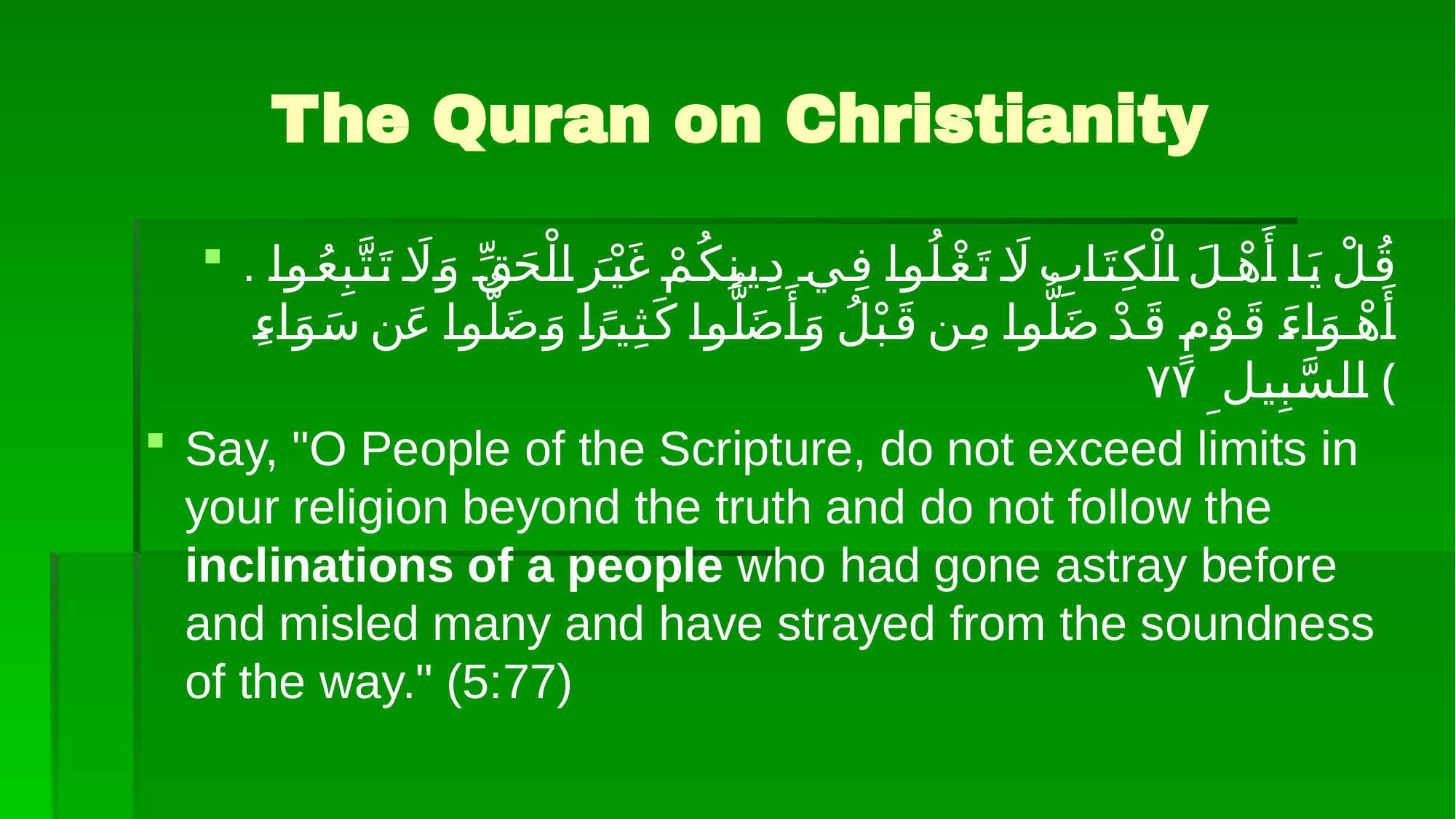

# The Quran on Christianity
. قُلْ يَا أَهْلَ الْكِتَابِ لَا تَغْلُوا فِي دِينِكُمْ غَيْرَ الْحَقِّ وَلَا تَتَّبِعُوا أَهْوَاءَ قَوْمٍ قَدْ ضَلُّوا مِن قَبْلُ وَأَضَلُّوا كَثِيرًا وَضَلُّوا عَن سَوَاءِ السَّبِيلِ ﴿٧٧﴾
Say, "O People of the Scripture, do not exceed limits in your religion beyond the truth and do not follow the inclinations of a people who had gone astray before and misled many and have strayed from the soundness of the way." (5:77)